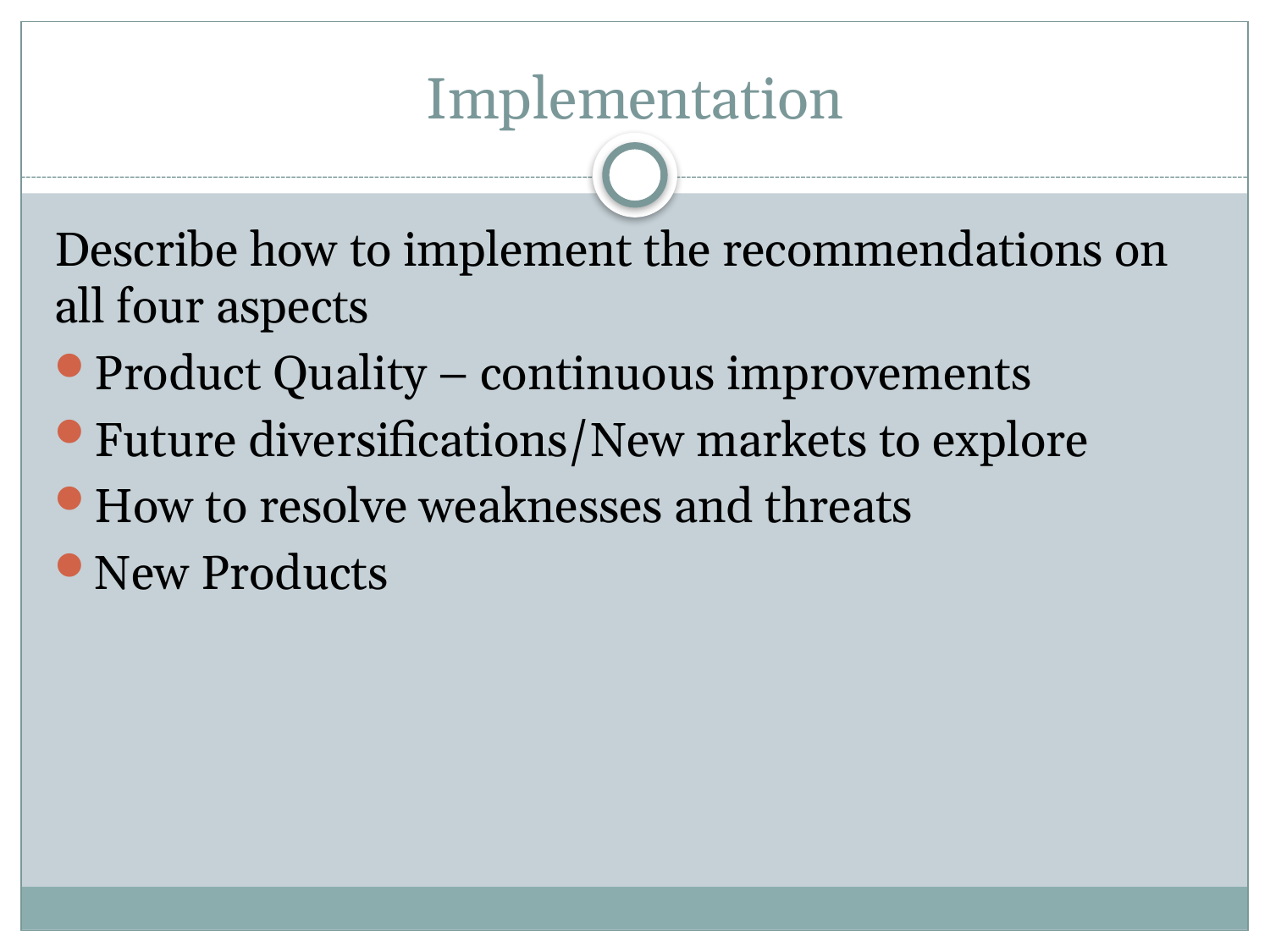

# Implementation
Describe how to implement the recommendations on all four aspects
Product Quality – continuous improvements
Future diversifications/New markets to explore
How to resolve weaknesses and threats
New Products